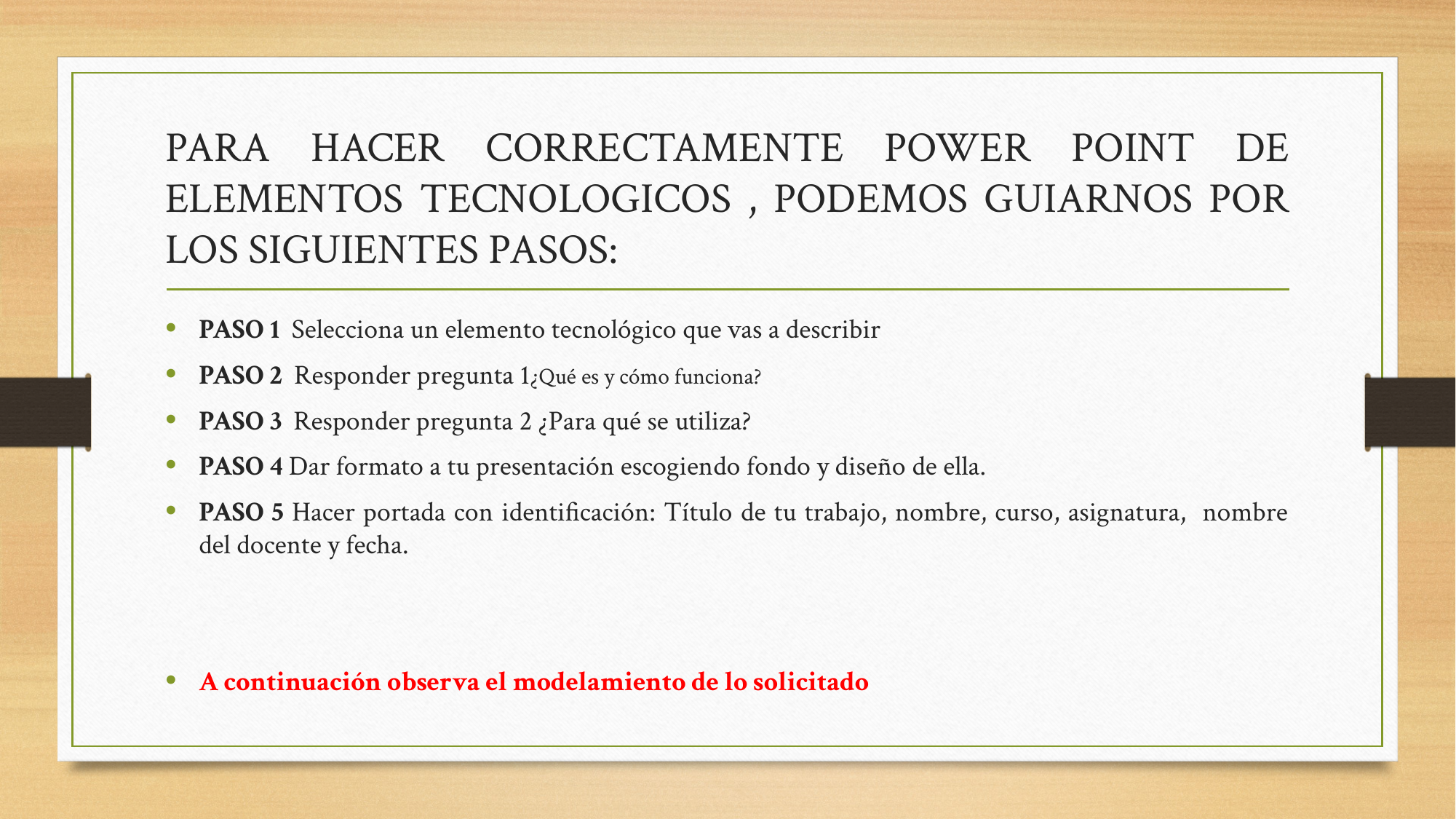

# PARA HACER CORRECTAMENTE POWER POINT DE ELEMENTOS TECNOLOGICOS , PODEMOS GUIARNOS POR LOS SIGUIENTES PASOS:
PASO 1  Selecciona un elemento tecnológico que vas a describir
PASO 2  Responder pregunta 1¿Qué es y cómo funciona?
PASO 3  Responder pregunta 2 ¿Para qué se utiliza?
PASO 4 Dar formato a tu presentación escogiendo fondo y diseño de ella.
PASO 5 Hacer portada con identificación: Título de tu trabajo, nombre, curso, asignatura,  nombre del docente y fecha.

A continuación observa el modelamiento de lo solicitado